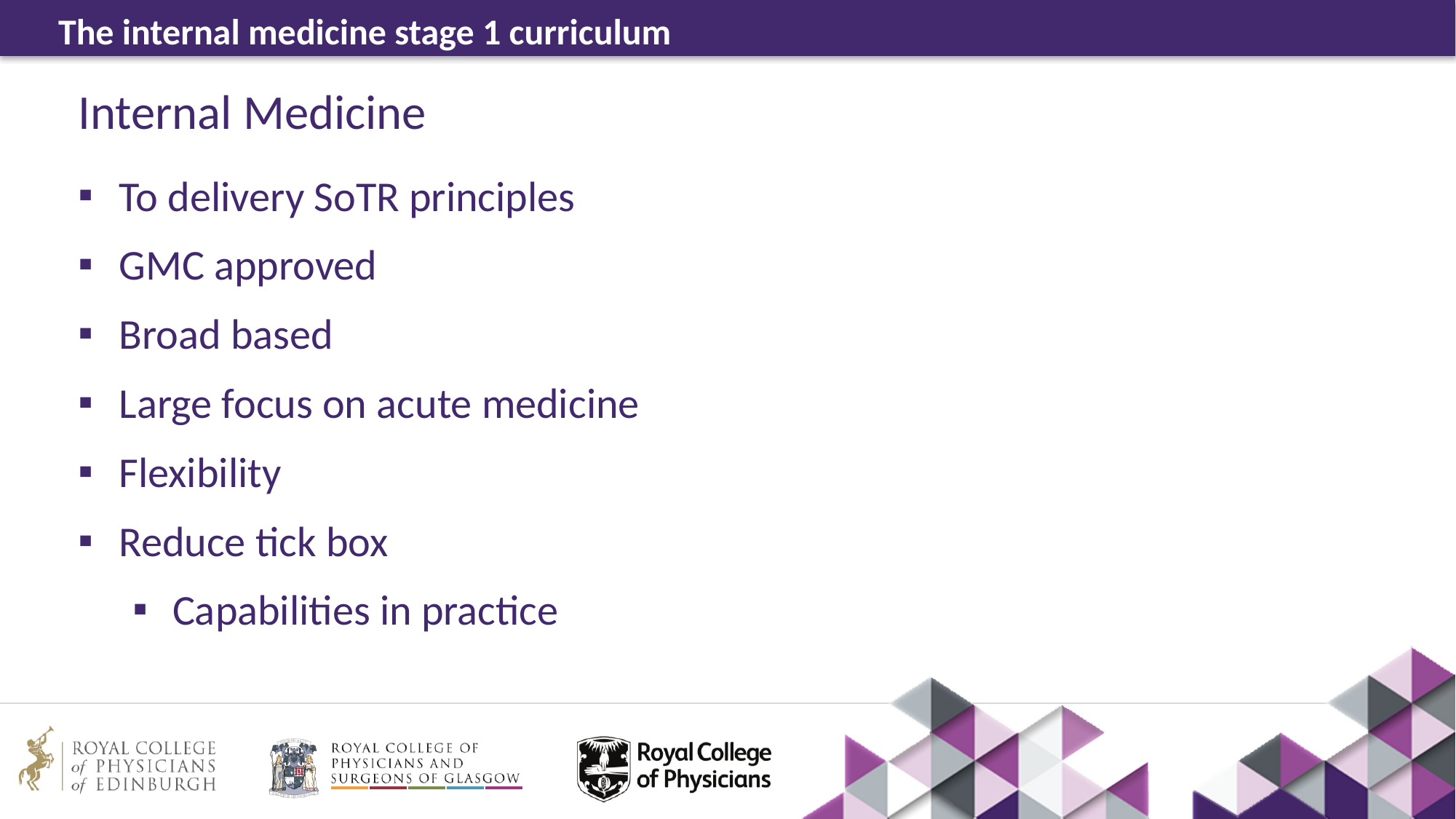

# Internal Medicine
To delivery SoTR principles
GMC approved
Broad based
Large focus on acute medicine
Flexibility
Reduce tick box
Capabilities in practice